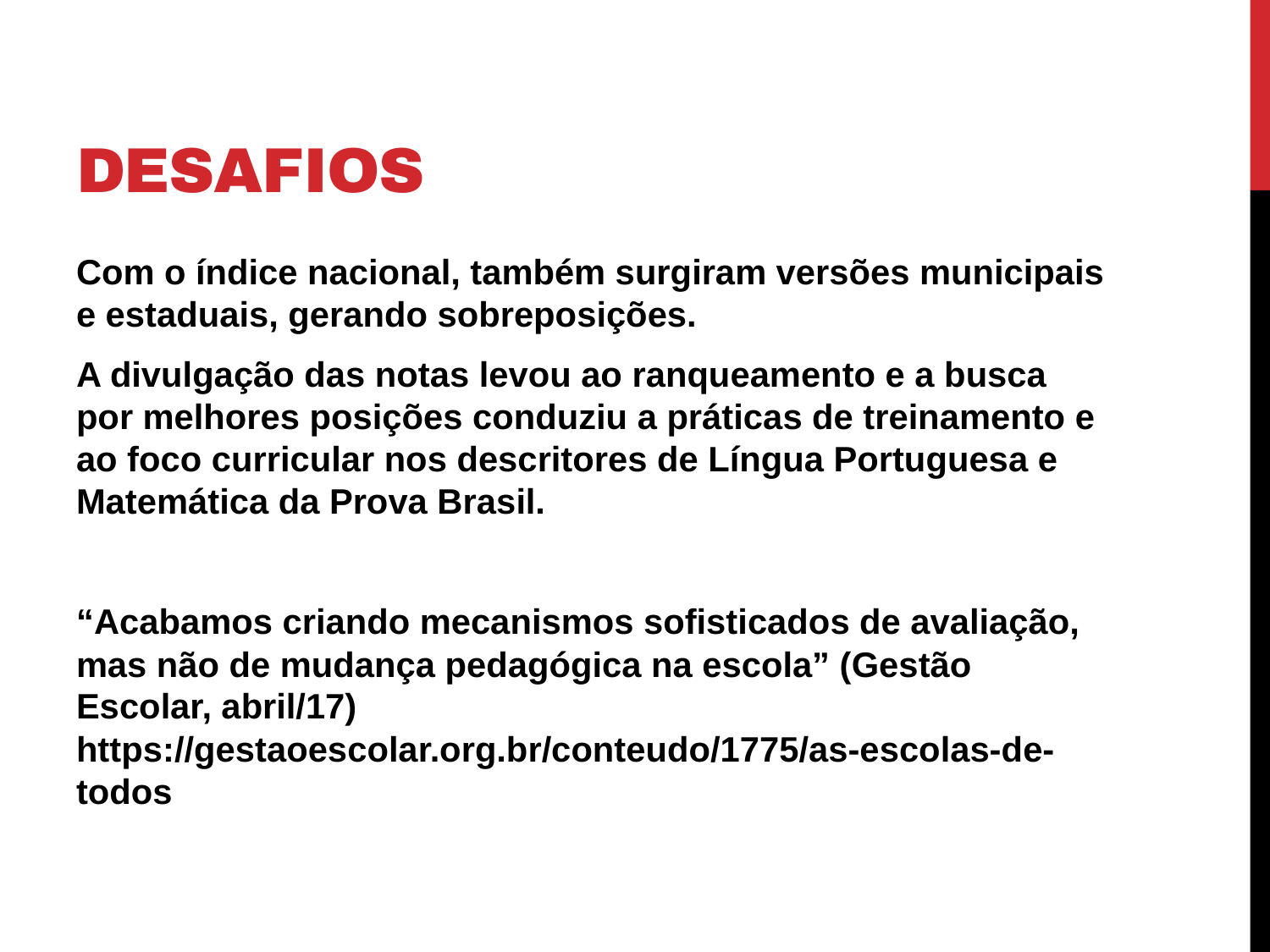

# desafios
Com o índice nacional, também surgiram versões municipais e estaduais, gerando sobreposições.
A divulgação das notas levou ao ranqueamento e a busca por melhores posições conduziu a práticas de treinamento e ao foco curricular nos descritores de Língua Portuguesa e Matemática da Prova Brasil.

“Acabamos criando mecanismos sofisticados de avaliação, mas não de mudança pedagógica na escola” (Gestão Escolar, abril/17) https://gestaoescolar.org.br/conteudo/1775/as-escolas-de-todos